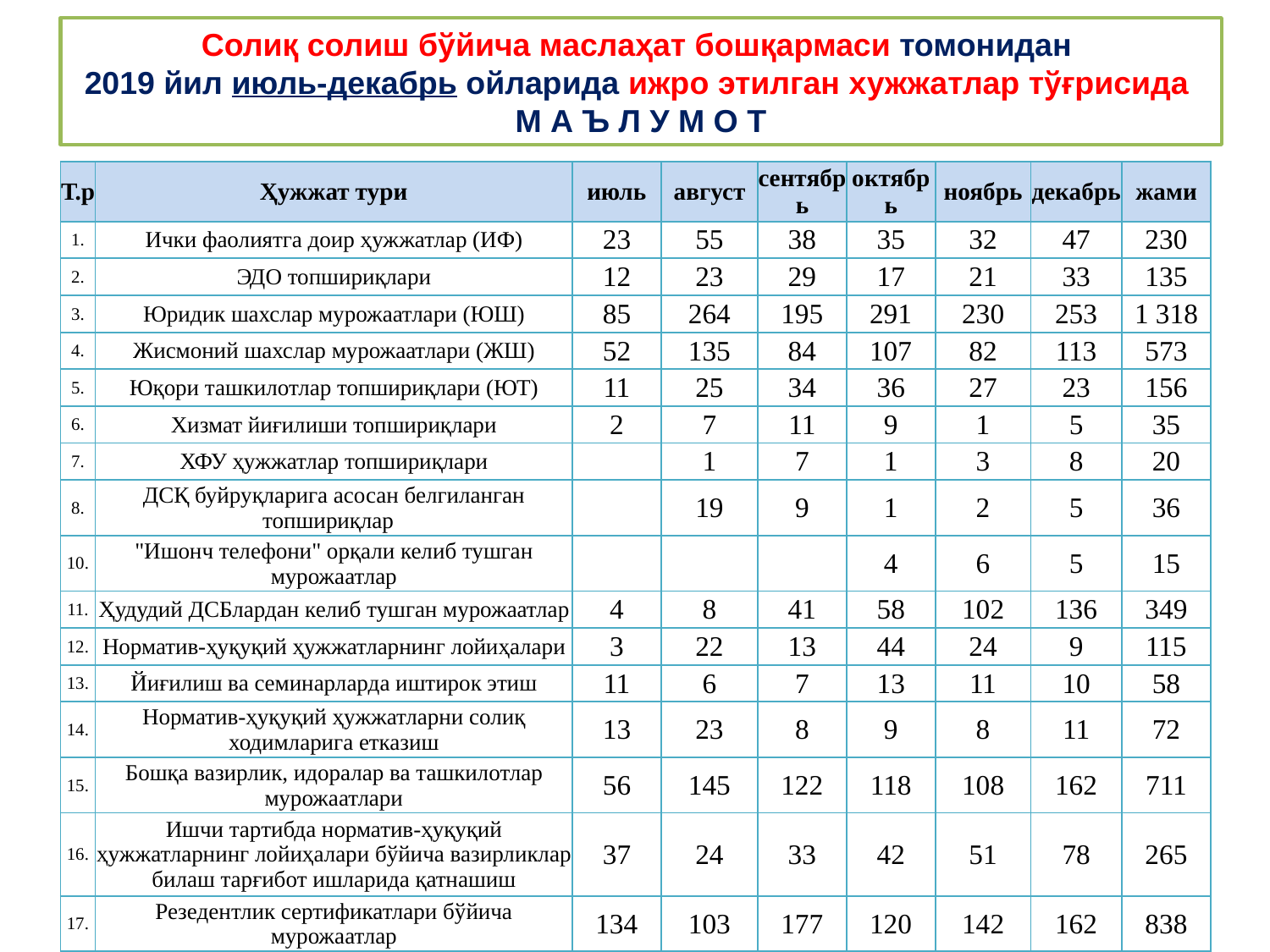

Солиқ солиш бўйича маслаҳат бошқармаси томонидан
2019 йил июль-декабрь ойларида ижро этилган хужжатлар тўғрисида
М А Ъ Л У М О Т
| Т.р | Ҳужжат тури | июль | август | сентябрь | октябрь | ноябрь | декабрь | жами |
| --- | --- | --- | --- | --- | --- | --- | --- | --- |
| 1. | Ички фаолиятга доир ҳужжатлар (ИФ) | 23 | 55 | 38 | 35 | 32 | 47 | 230 |
| 2. | ЭДО топшириқлари | 12 | 23 | 29 | 17 | 21 | 33 | 135 |
| 3. | Юридик шахслар мурожаатлари (ЮШ) | 85 | 264 | 195 | 291 | 230 | 253 | 1 318 |
| 4. | Жисмоний шахслар мурожаатлари (ЖШ) | 52 | 135 | 84 | 107 | 82 | 113 | 573 |
| 5. | Юқори ташкилотлар топшириқлари (ЮТ) | 11 | 25 | 34 | 36 | 27 | 23 | 156 |
| 6. | Хизмат йиғилиши топшириқлари | 2 | 7 | 11 | 9 | 1 | 5 | 35 |
| 7. | ХФУ ҳужжатлар топшириқлари |  | 1 | 7 | 1 | 3 | 8 | 20 |
| 8. | ДСҚ буйруқларига асосан белгиланган топшириқлар |  | 19 | 9 | 1 | 2 | 5 | 36 |
| 10. | "Ишонч телефони" орқали келиб тушган мурожаатлар |  |  |  | 4 | 6 | 5 | 15 |
| 11. | Ҳудудий ДСБлардан келиб тушган мурожаатлар | 4 | 8 | 41 | 58 | 102 | 136 | 349 |
| 12. | Норматив-ҳуқуқий ҳужжатларнинг лойиҳалари | 3 | 22 | 13 | 44 | 24 | 9 | 115 |
| 13. | Йиғилиш ва семинарларда иштирок этиш | 11 | 6 | 7 | 13 | 11 | 10 | 58 |
| 14. | Норматив-ҳуқуқий ҳужжатларни солиқ ходимларига етказиш | 13 | 23 | 8 | 9 | 8 | 11 | 72 |
| 15. | Бошқа вазирлик, идоралар ва ташкилотлар мурожаатлари | 56 | 145 | 122 | 118 | 108 | 162 | 711 |
| 16. | Ишчи тартибда норматив-ҳуқуқий ҳужжатларнинг лойиҳалари бўйича вазирликлар билаш тарғибот ишларида қатнашиш | 37 | 24 | 33 | 42 | 51 | 78 | 265 |
| 17. | Резедентлик сертификатлари бўйича мурожаатлар | 134 | 103 | 177 | 120 | 142 | 162 | 838 |
| Жами: |  | 443 | 860 | 808 | 905 | 850 | 1060 | 4926 |